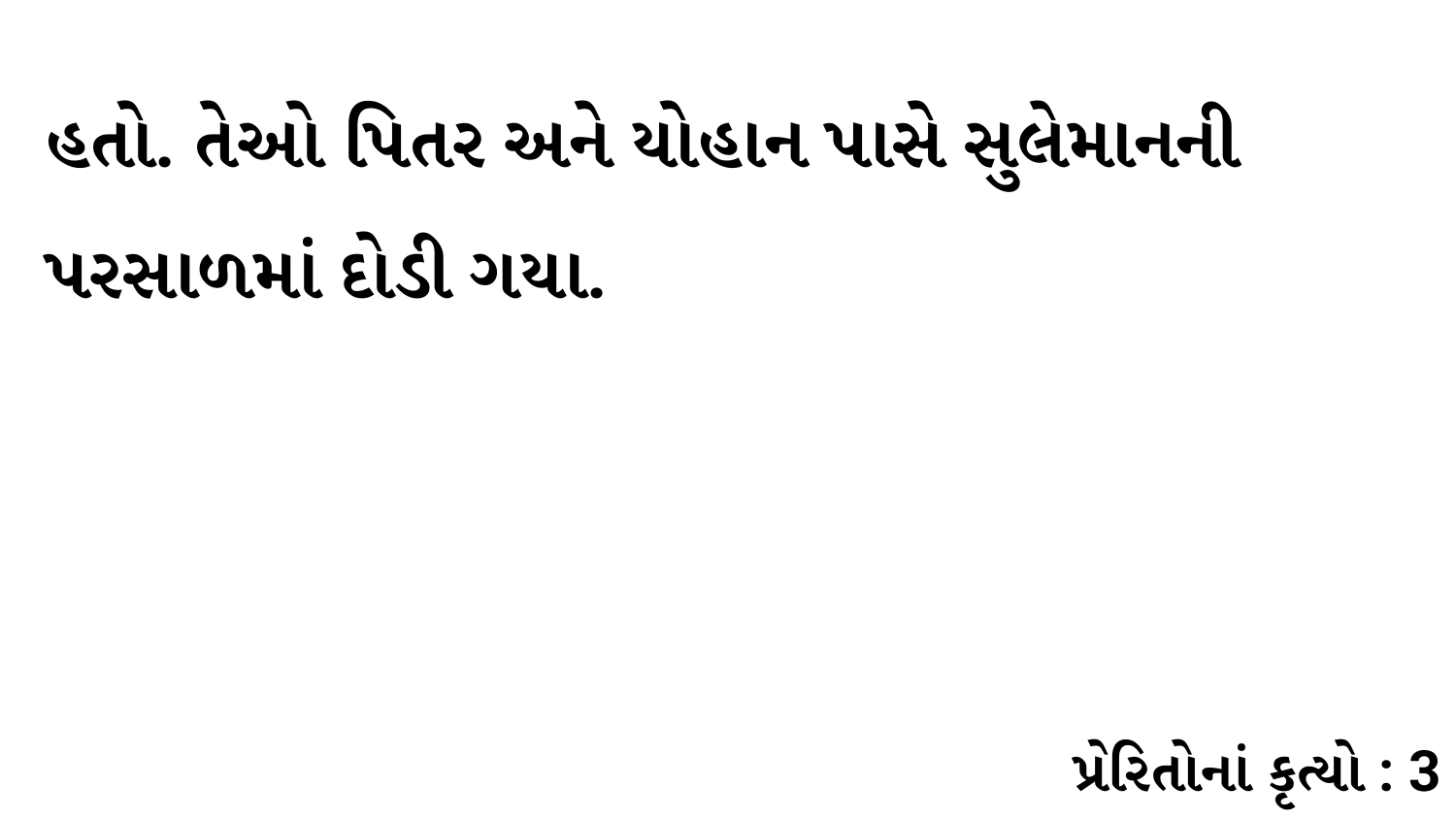

હતો. તેઓ પિતર અને યોહાન પાસે સુલેમાનની પરસાળમાં દોડી ગયા.
પ્રેરિતોનાં કૃત્યો : 3